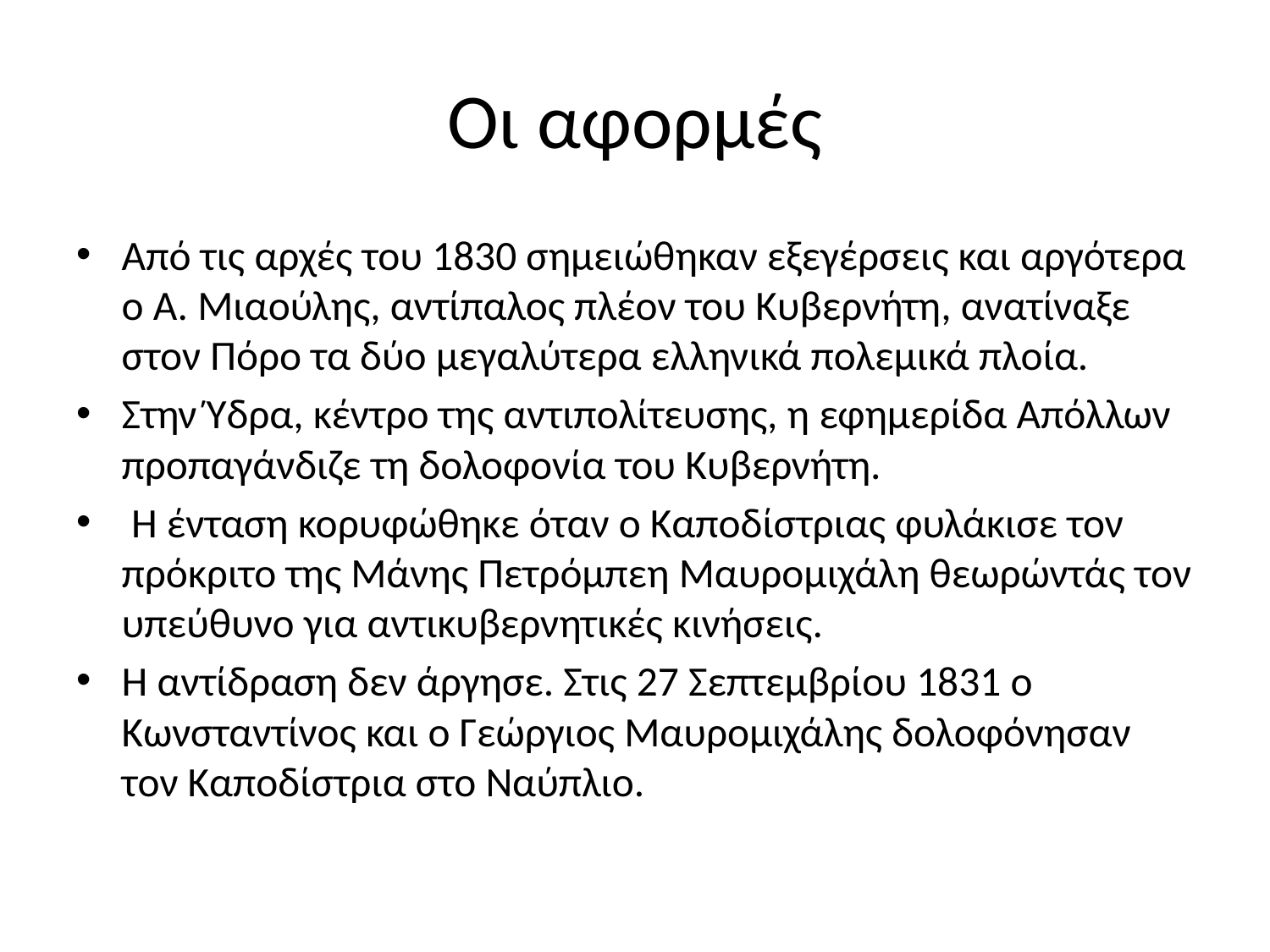

# Οι αφορμές
Από τις αρχές του 1830 σημειώθηκαν εξεγέρσεις και αργότερα ο Α. Μιαούλης, αντίπαλος πλέον του Κυβερνήτη, ανατίναξε στον Πόρο τα δύο μεγαλύτερα ελληνικά πολεμικά πλοία.
Στην Ύδρα, κέντρο της αντιπολίτευσης, η εφημερίδα Απόλλων προπαγάνδιζε τη δολοφονία του Κυβερνήτη.
 Η ένταση κορυφώθηκε όταν ο Καποδίστριας φυλάκισε τον πρόκριτο της Μάνης Πετρόμπεη Μαυρομιχάλη θεωρώντάς τον υπεύθυνο για αντικυβερνητικές κινήσεις.
Η αντίδραση δεν άργησε. Στις 27 Σεπτεμβρίου 1831 ο Κωνσταντίνος και ο Γεώργιος Μαυρομιχάλης δολοφόνησαν τον Καποδίστρια στο Ναύπλιο.